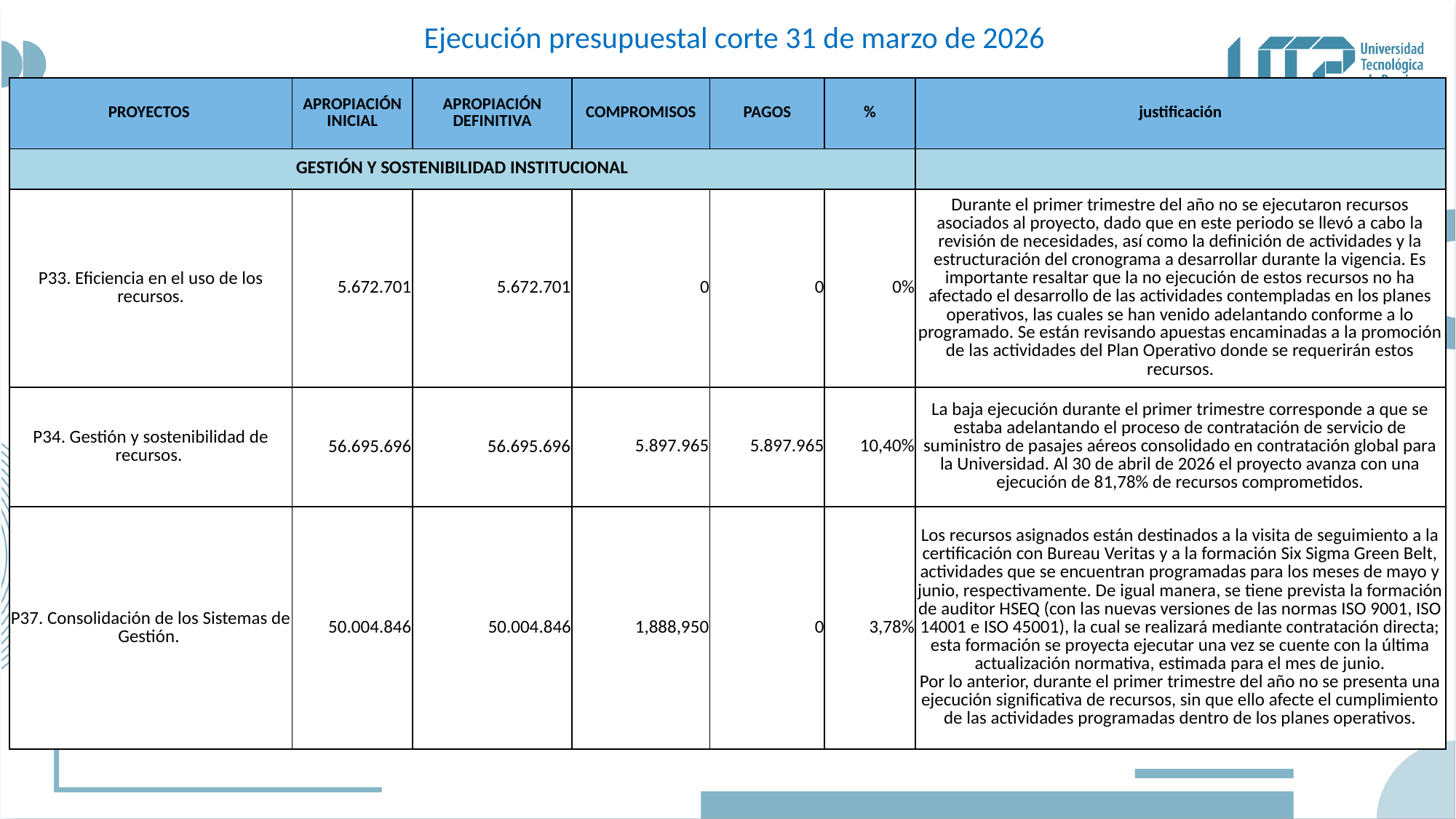

# Ejecución presupuestal corte 31 de marzo de 2026
| PROYECTOS | APROPIACIÓN INICIAL | APROPIACIÓN DEFINITIVA | COMPROMISOS | PAGOS | % | justificación |
| --- | --- | --- | --- | --- | --- | --- |
| GESTIÓN Y SOSTENIBILIDAD INSTITUCIONAL |  |  |  |  |  |  |
| P33. Eficiencia en el uso de los recursos. | 5.672.701 | 5.672.701 | 0 | 0 | 0% | Durante el primer trimestre del año no se ejecutaron recursos asociados al proyecto, dado que en este periodo se llevó a cabo la revisión de necesidades, así como la definición de actividades y la estructuración del cronograma a desarrollar durante la vigencia. Es importante resaltar que la no ejecución de estos recursos no ha afectado el desarrollo de las actividades contempladas en los planes operativos, las cuales se han venido adelantando conforme a lo programado. Se están revisando apuestas encaminadas a la promoción de las actividades del Plan Operativo donde se requerirán estos recursos. |
| P34. Gestión y sostenibilidad de recursos. | 56.695.696 | 56.695.696 | 5.897.965 | 5.897.965 | 10,40% | La baja ejecución durante el primer trimestre corresponde a que se estaba adelantando el proceso de contratación de servicio de suministro de pasajes aéreos consolidado en contratación global para la Universidad. Al 30 de abril de 2026 el proyecto avanza con una ejecución de 81,78% de recursos comprometidos. |
| P37. Consolidación de los Sistemas de Gestión. | 50.004.846 | 50.004.846 | 1,888,950 | 0 | 3,78% | Los recursos asignados están destinados a la visita de seguimiento a la certificación con Bureau Veritas y a la formación Six Sigma Green Belt, actividades que se encuentran programadas para los meses de mayo y junio, respectivamente. De igual manera, se tiene prevista la formación de auditor HSEQ (con las nuevas versiones de las normas ISO 9001, ISO 14001 e ISO 45001), la cual se realizará mediante contratación directa; esta formación se proyecta ejecutar una vez se cuente con la última actualización normativa, estimada para el mes de junio. Por lo anterior, durante el primer trimestre del año no se presenta una ejecución significativa de recursos, sin que ello afecte el cumplimiento de las actividades programadas dentro de los planes operativos. |